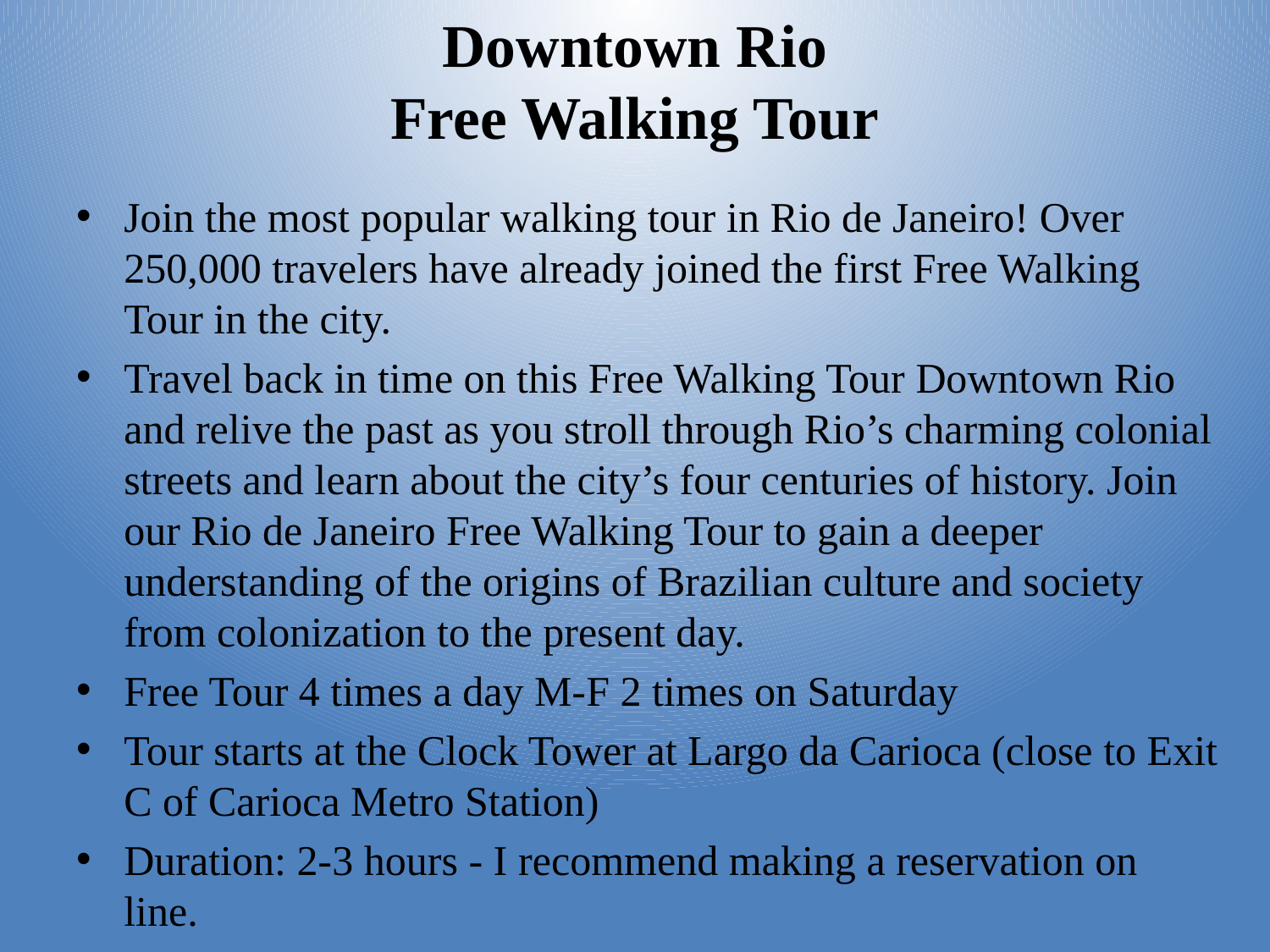

# Downtown Rio Free Walking Tour
Join the most popular walking tour in Rio de Janeiro! Over 250,000 travelers have already joined the first Free Walking Tour in the city.
Travel back in time on this Free Walking Tour Downtown Rio and relive the past as you stroll through Rio’s charming colonial streets and learn about the city’s four centuries of history. Join our Rio de Janeiro Free Walking Tour to gain a deeper understanding of the origins of Brazilian culture and society from colonization to the present day.
Free Tour 4 times a day M-F 2 times on Saturday
Tour starts at the Clock Tower at Largo da Carioca (close to Exit C of Carioca Metro Station)
Duration: 2-3 hours - I recommend making a reservation on line.